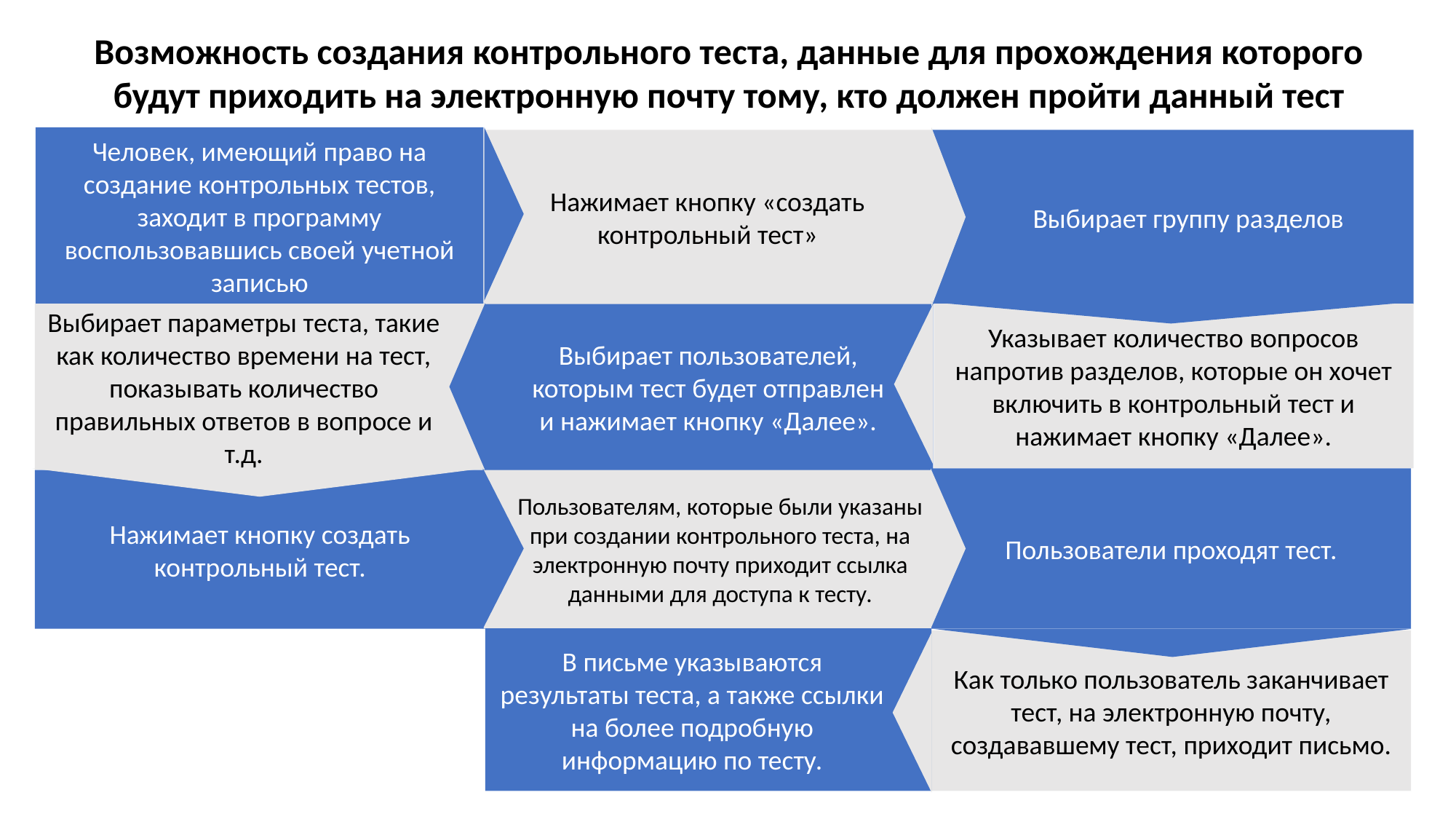

Возможность создания контрольного теста, данные для прохождения которого будут приходить на электронную почту тому, кто должен пройти данный тест
Человек, имеющий право на создание контрольных тестов, заходит в программу воспользовавшись своей учетной записью
Нажимает кнопку «создать контрольный тест»
Выбирает группу разделов

Выбирает пользователей, которым тест будет отправлен и нажимает кнопку «Далее».
Выбирает параметры теста, такие как количество времени на тест, показывать количество правильных ответов в вопросе и т.д.
Указывает количество вопросов напротив разделов, которые он хочет включить в контрольный тест и нажимает кнопку «Далее».

Пользователи проходят тест.
Нажимает кнопку создать контрольный тест.
Пользователям, которые были указаны при создании контрольного теста, на электронную почту приходит ссылка данными для доступа к тесту.

В письме указываются результаты теста, а также ссылки на более подробную информацию по тесту.

Как только пользователь заканчивает тест, на электронную почту, создававшему тест, приходит письмо.